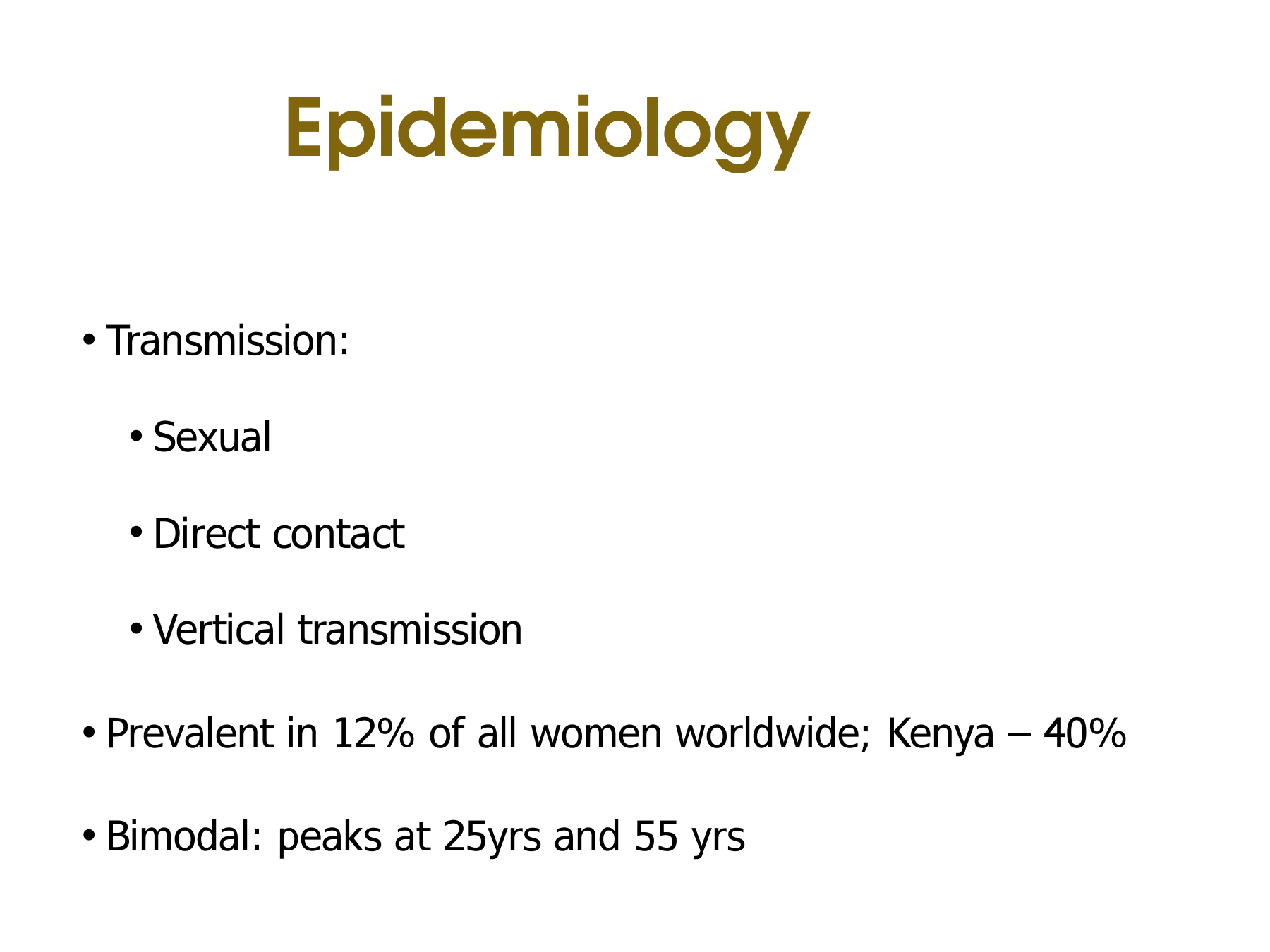

# Epidemiology
Transmission:
Sexual
Direct contact
Vertical transmission
Prevalent in 12% of all women worldwide; Kenya – 40%
Bimodal: peaks at 25yrs and 55 yrs